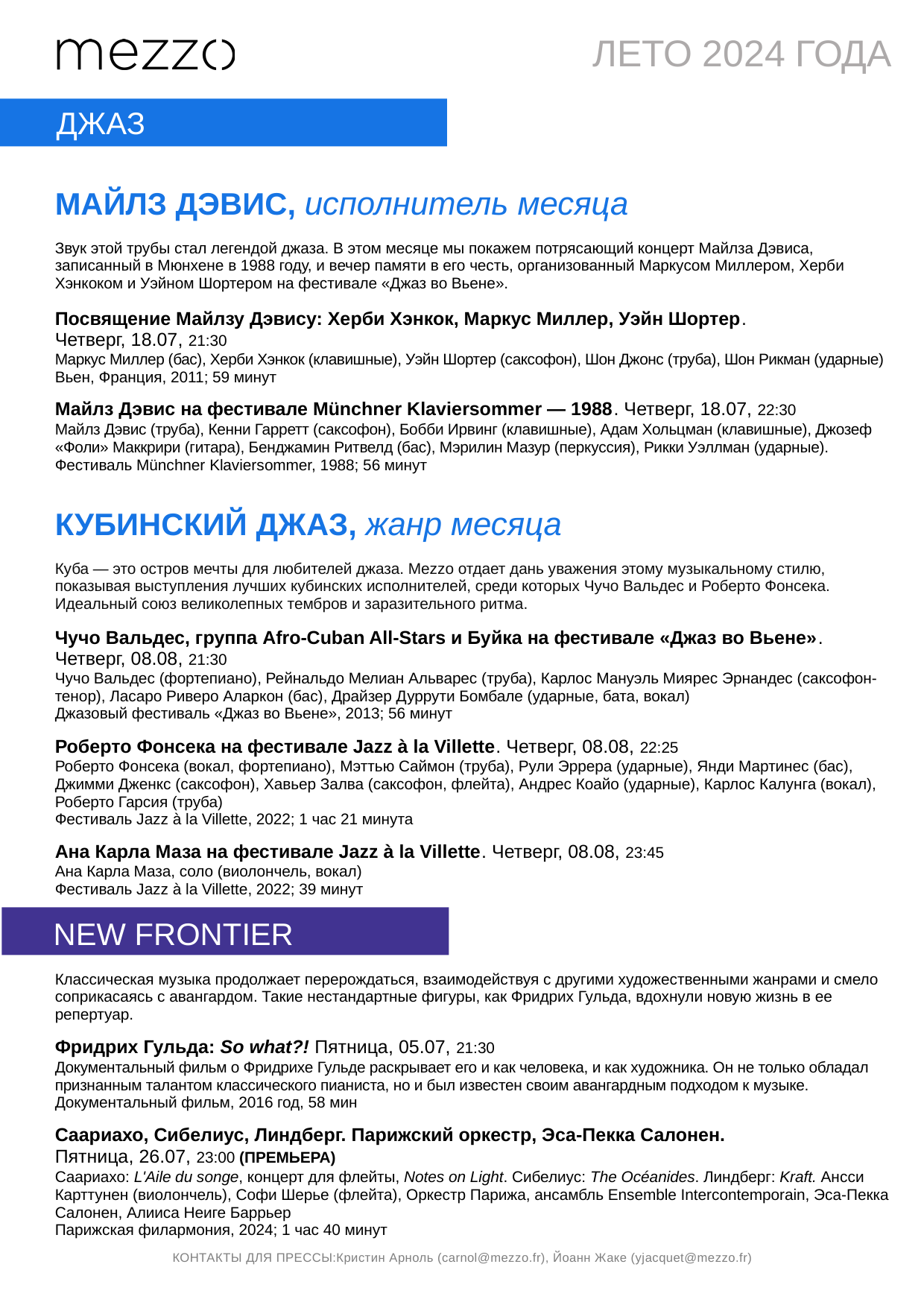

ЛЕТО 2024 ГОДА

ДЖАЗ
МАЙЛЗ ДЭВИС, исполнитель месяца
Звук этой трубы стал легендой джаза. В этом месяце мы покажем потрясающий концерт Майлза Дэвиса, записанный в Мюнхене в 1988 году, и вечер памяти в его честь, организованный Маркусом Миллером, Херби Хэнкоком и Уэйном Шортером на фестивале «Джаз во Вьене».

Посвящение Майлзу Дэвису: Херби Хэнкок, Маркус Миллер, Уэйн Шортер.
Четверг, 18.07, 21:30
Маркус Миллер (бас), Херби Хэнкок (клавишные), Уэйн Шортер (саксофон), Шон Джонс (труба), Шон Рикман (ударные)
Вьен, Франция, 2011; 59 минут

Майлз Дэвис на фестивале Münchner Klaviersommer — 1988. Четверг, 18.07, 22:30
Майлз Дэвис (труба), Кенни Гарретт (саксофон), Бобби Ирвинг (клавишные), Адам Хольцман (клавишные), Джозеф «Фоли» Маккрири (гитара), Бенджамин Ритвелд (бас), Мэрилин Мазур (перкуссия), Рикки Уэллман (ударные).
Фестиваль Münchner Klaviersommer, 1988; 56 минут

КУБИНСКИЙ ДЖАЗ, жанр месяца
Куба — это остров мечты для любителей джаза. Mezzo отдает дань уважения этому музыкальному стилю, показывая выступления лучших кубинских исполнителей, среди которых Чучо Вальдес и Роберто Фонсека. Идеальный союз великолепных тембров и заразительного ритма.

Чучо Вальдес, группа Afro-Cuban All-Stars и Буйка на фестивале «Джаз во Вьене». Четверг, 08.08, 21:30
Чучо Вальдес (фортепиано), Рейнальдо Мелиан Альварес (труба), Карлос Мануэль Миярес Эрнандес (саксофон-тенор), Ласаро Риверо Аларкон (бас), Драйзер Дуррути Бомбале (ударные, бата, вокал)
Джазовый фестиваль «Джаз во Вьене», 2013; 56 минут

Роберто Фонсека на фестивале Jazz à la Villette. Четверг, 08.08, 22:25
Роберто Фонсека (вокал, фортепиано), Мэттью Саймон (труба), Рули Эррера (ударные), Янди Мартинес (бас), Джимми Дженкс (саксофон), Хавьер Залва (саксофон, флейта), Андрес Коайо (ударные), Карлос Калунга (вокал), Роберто Гарсия (труба)
Фестиваль Jazz à la Villette, 2022; 1 час 21 минута

Ана Карла Маза на фестивале Jazz à la Villette. Четверг, 08.08, 23:45
Ана Карла Маза, соло (виолончель, вокал)
Фестиваль Jazz à la Villette, 2022; 39 минут

NEW FRONTIER
Классическая музыка продолжает перерождаться, взаимодействуя с другими художественными жанрами и смело соприкасаясь с авангардом. Такие нестандартные фигуры, как Фридрих Гульда, вдохнули новую жизнь в ее репертуар.
Фридрих Гульда: So what?! Пятница, 05.07, 21:30
Документальный фильм о Фридрихе Гульде раскрывает его и как человека, и как художника. Он не только обладал признанным талантом классического пианиста, но и был известен своим авангардным подходом к музыке.
Документальный фильм, 2016 год, 58 мин

Саариахо, Сибелиус, Линдберг. Парижский оркестр, Эса-Пекка Салонен.
Пятница, 26.07, 23:00 (ПРЕМЬЕРА)
Саариахо: L'Aile du songe, концерт для флейты, Notes on Light. Сибелиус: The Océanides. Линдберг: Kraft. Ансси Карттунен (виолончель), Софи Шерье (флейта), Оркестр Парижа, ансамбль Ensemble Intercontemporain, Эса-Пекка Салонен, Алииса Неиге Баррьер
Парижская филармония, 2024; 1 час 40 минут
КОНТАКТЫ ДЛЯ ПРЕССЫ:Кристин Арноль (carnol@mezzo.fr), Йоанн Жаке (yjacquet@mezzo.fr)